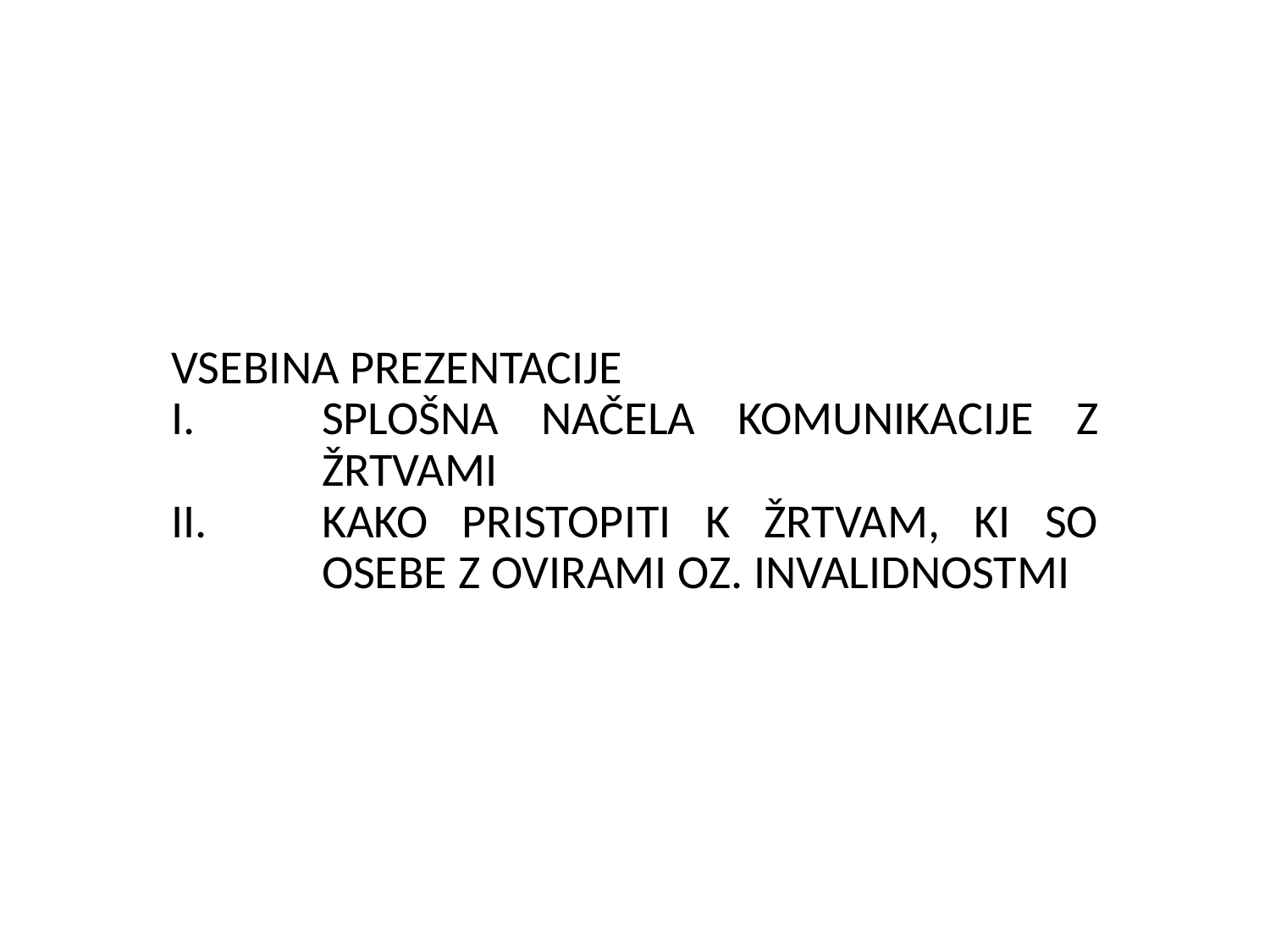

VSEBINA PREZENTACIJE
SPLOŠNA NAČELA KOMUNIKACIJE Z ŽRTVAMI
KAKO PRISTOPITI K ŽRTVAM, KI SO OSEBE Z OVIRAMI OZ. INVALIDNOSTMI